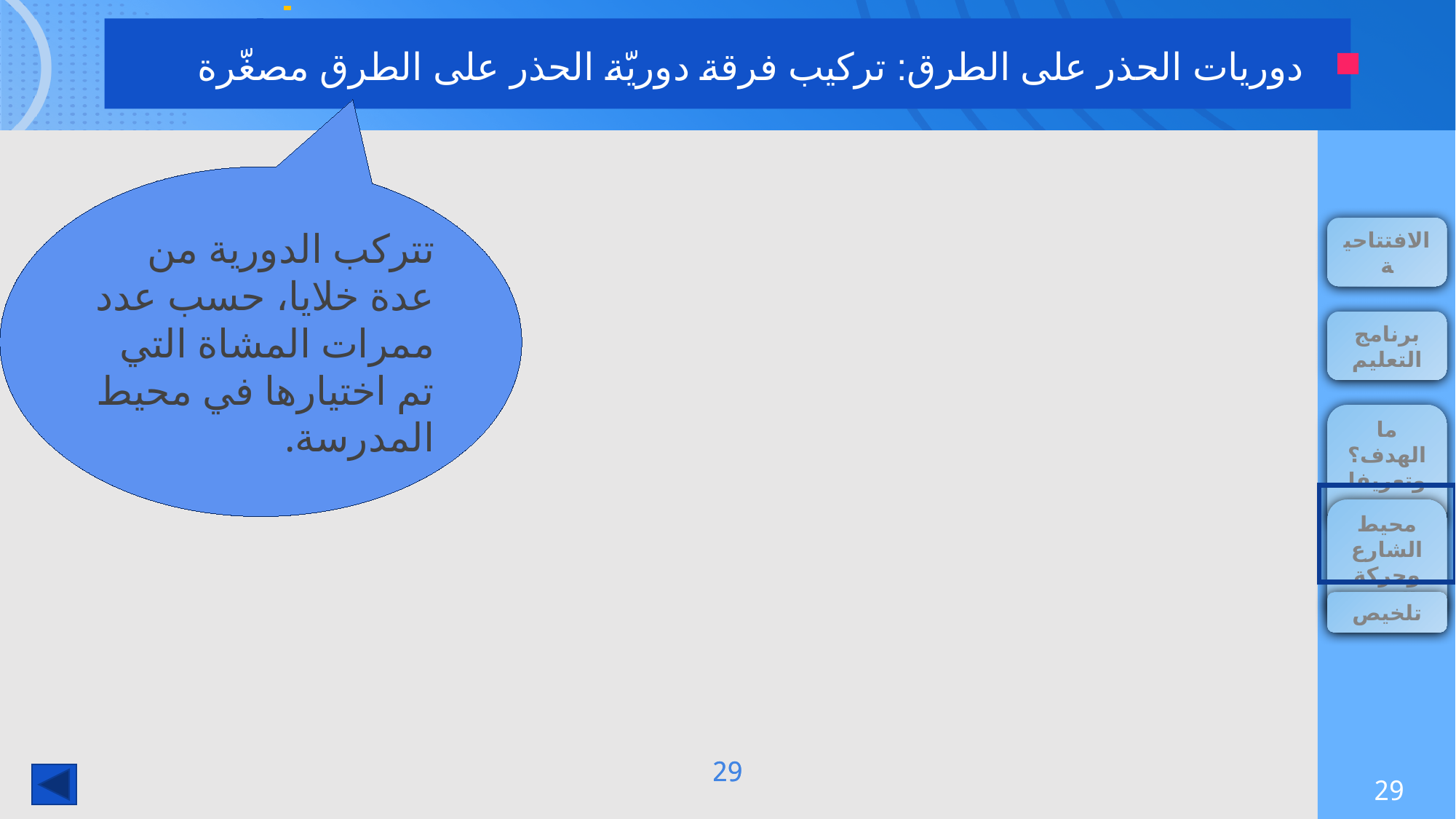

دوريات الحذر على الطرق: تركيب فرقة دوريّة الحذر على الطرق مصغّرة
تتركب الدورية من عدة خلايا، حسب عدد ممرات المشاة التي تم اختيارها في محيط المدرسة.